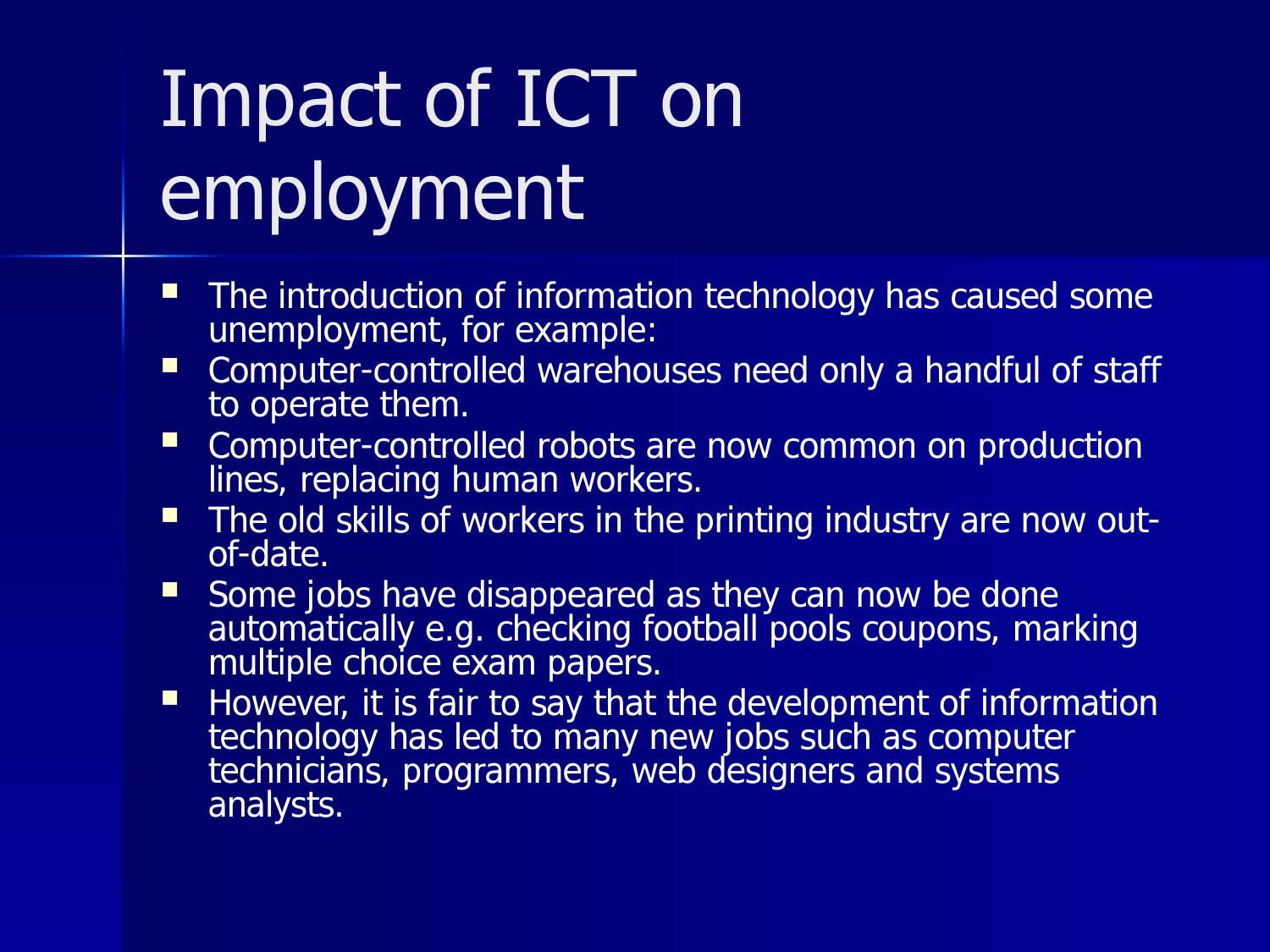

# Impact of ICT on  employment
The introduction of information technology has caused some unemployment, for example:
Computer-controlled warehouses need only a handful of staff to operate them.
Computer-controlled robots are now common on production lines, replacing human workers.
The old skills of workers in the printing industry are now out-of-date.
Some jobs have disappeared as they can now be done automatically e.g. checking football pools coupons, marking multiple choice exam papers.
However, it is fair to say that the development of information technology has led to many new jobs such as computer technicians, programmers, web designers and systems analysts.